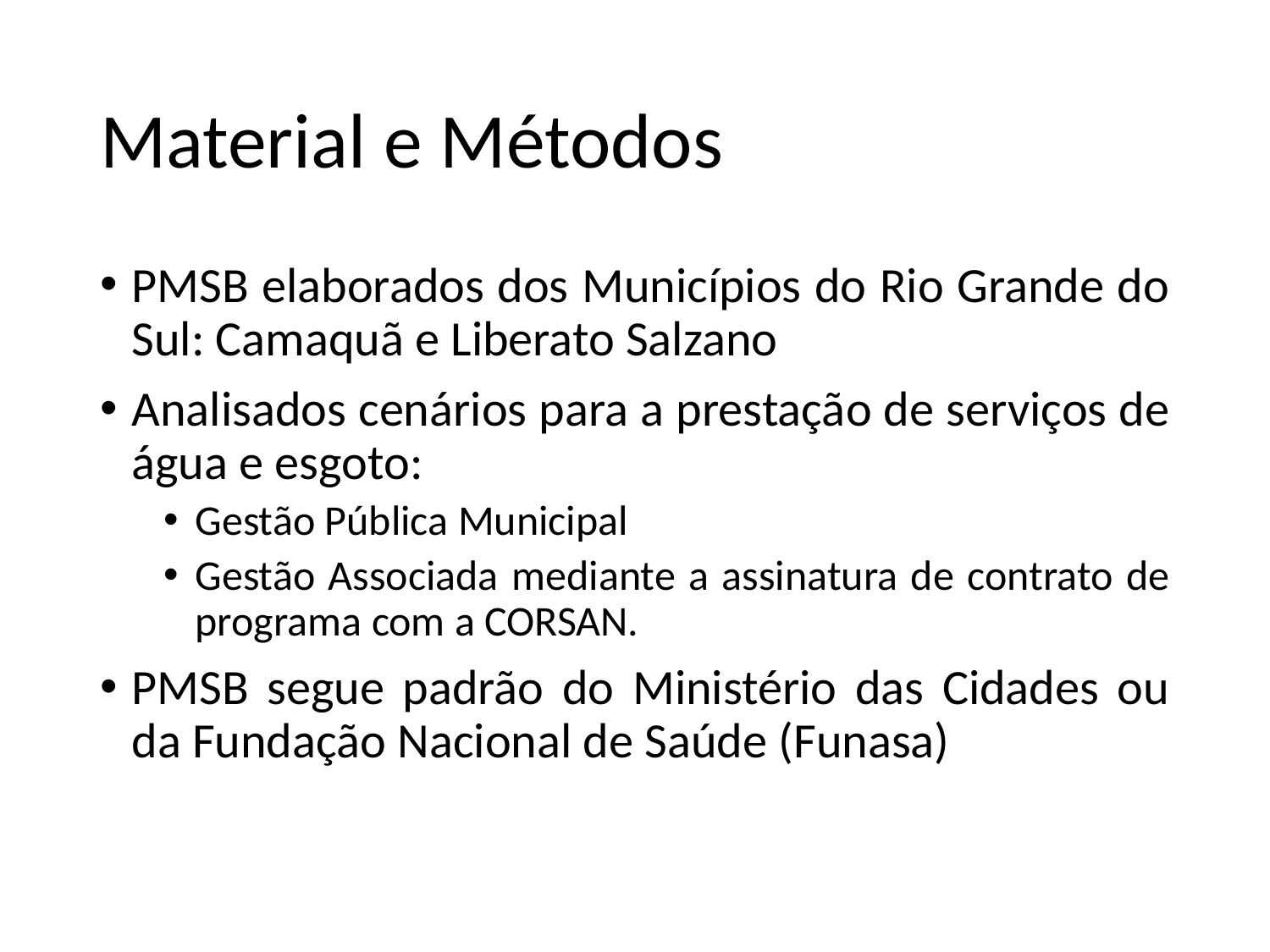

# Material e Métodos
PMSB elaborados dos Municípios do Rio Grande do Sul: Camaquã e Liberato Salzano
Analisados cenários para a prestação de serviços de água e esgoto:
Gestão Pública Municipal
Gestão Associada mediante a assinatura de contrato de programa com a CORSAN.
PMSB segue padrão do Ministério das Cidades ou da Fundação Nacional de Saúde (Funasa)